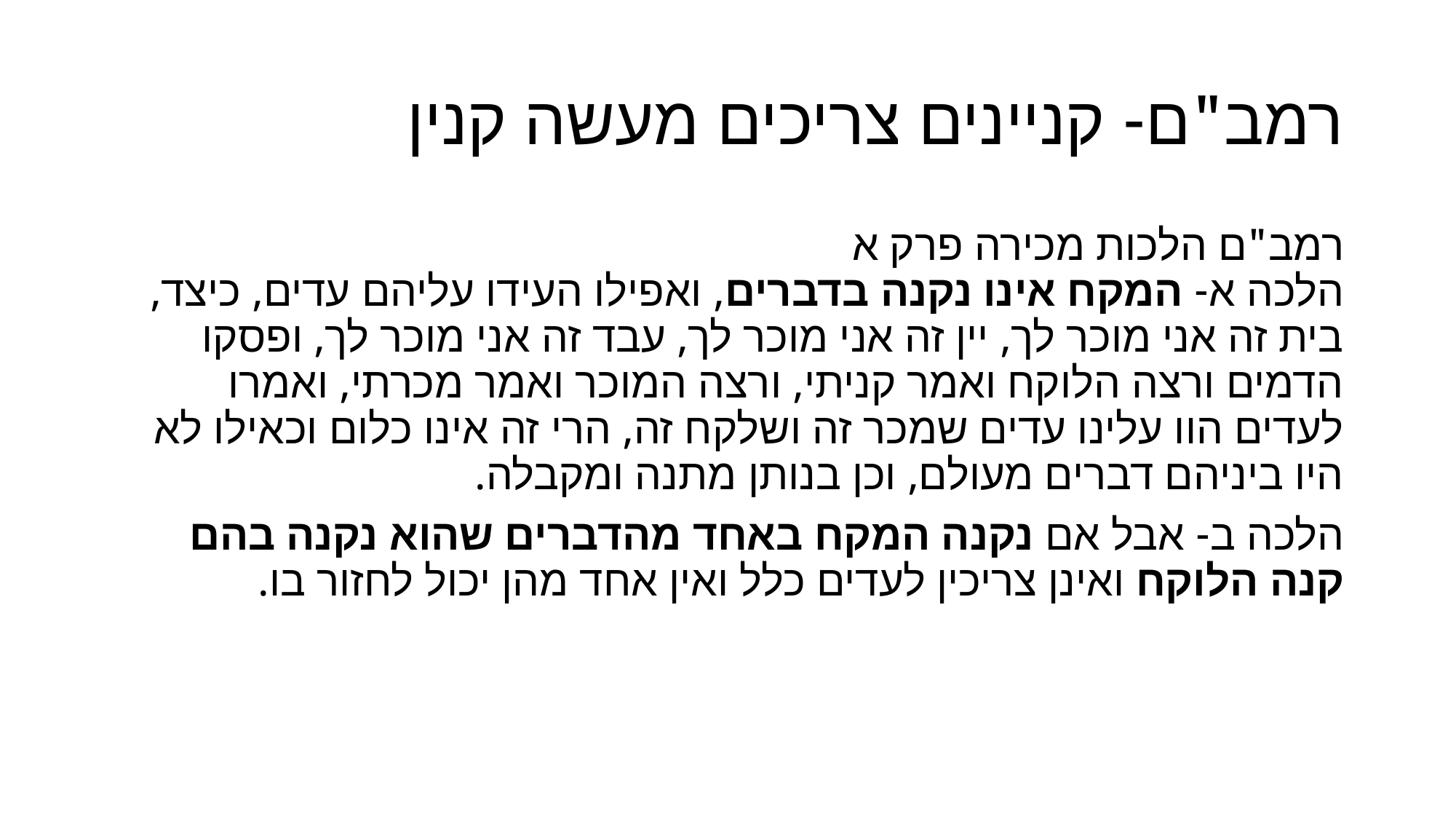

# רמב"ם- קניינים צריכים מעשה קנין
רמב"ם הלכות מכירה פרק א
הלכה א- המקח אינו נקנה בדברים, ואפילו העידו עליהם עדים, כיצד, בית זה אני מוכר לך, יין זה אני מוכר לך, עבד זה אני מוכר לך, ופסקו הדמים ורצה הלוקח ואמר קניתי, ורצה המוכר ואמר מכרתי, ואמרו לעדים הוו עלינו עדים שמכר זה ושלקח זה, הרי זה אינו כלום וכאילו לא היו ביניהם דברים מעולם, וכן בנותן מתנה ומקבלה.
הלכה ב- אבל אם נקנה המקח באחד מהדברים שהוא נקנה בהם קנה הלוקח ואינן צריכין לעדים כלל ואין אחד מהן יכול לחזור בו.